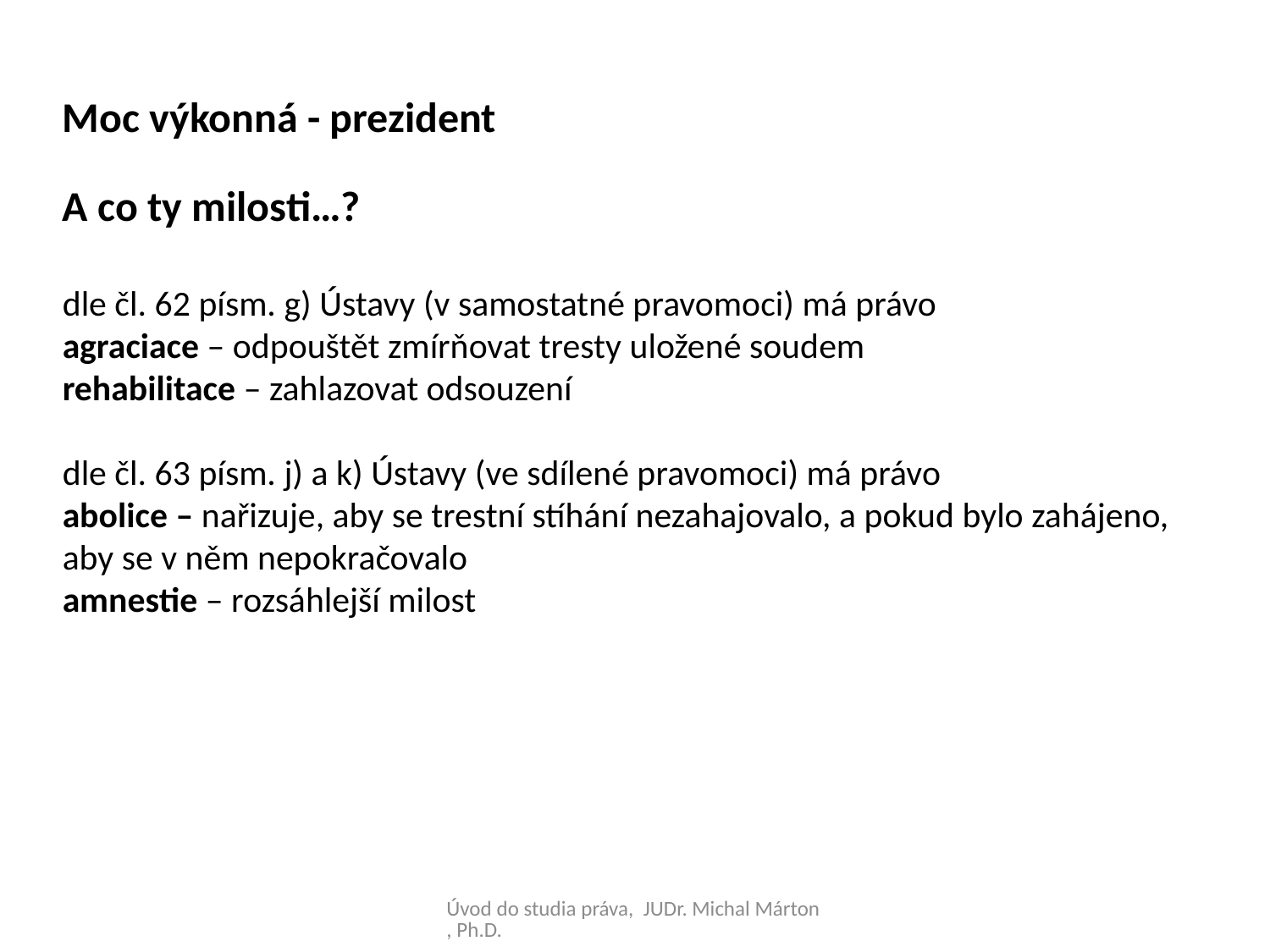

Moc výkonná - prezident

A co ty milosti…?

dle čl. 62 písm. g) Ústavy (v samostatné pravomoci) má právo
agraciace – odpouštět zmírňovat tresty uložené soudem
rehabilitace – zahlazovat odsouzení

dle čl. 63 písm. j) a k) Ústavy (ve sdílené pravomoci) má právo
abolice – nařizuje, aby se trestní stíhání nezahajovalo, a pokud bylo zahájeno, aby se v něm nepokračovalo
amnestie – rozsáhlejší milost
Úvod do studia práva,  JUDr. Michal Márton, Ph.D.